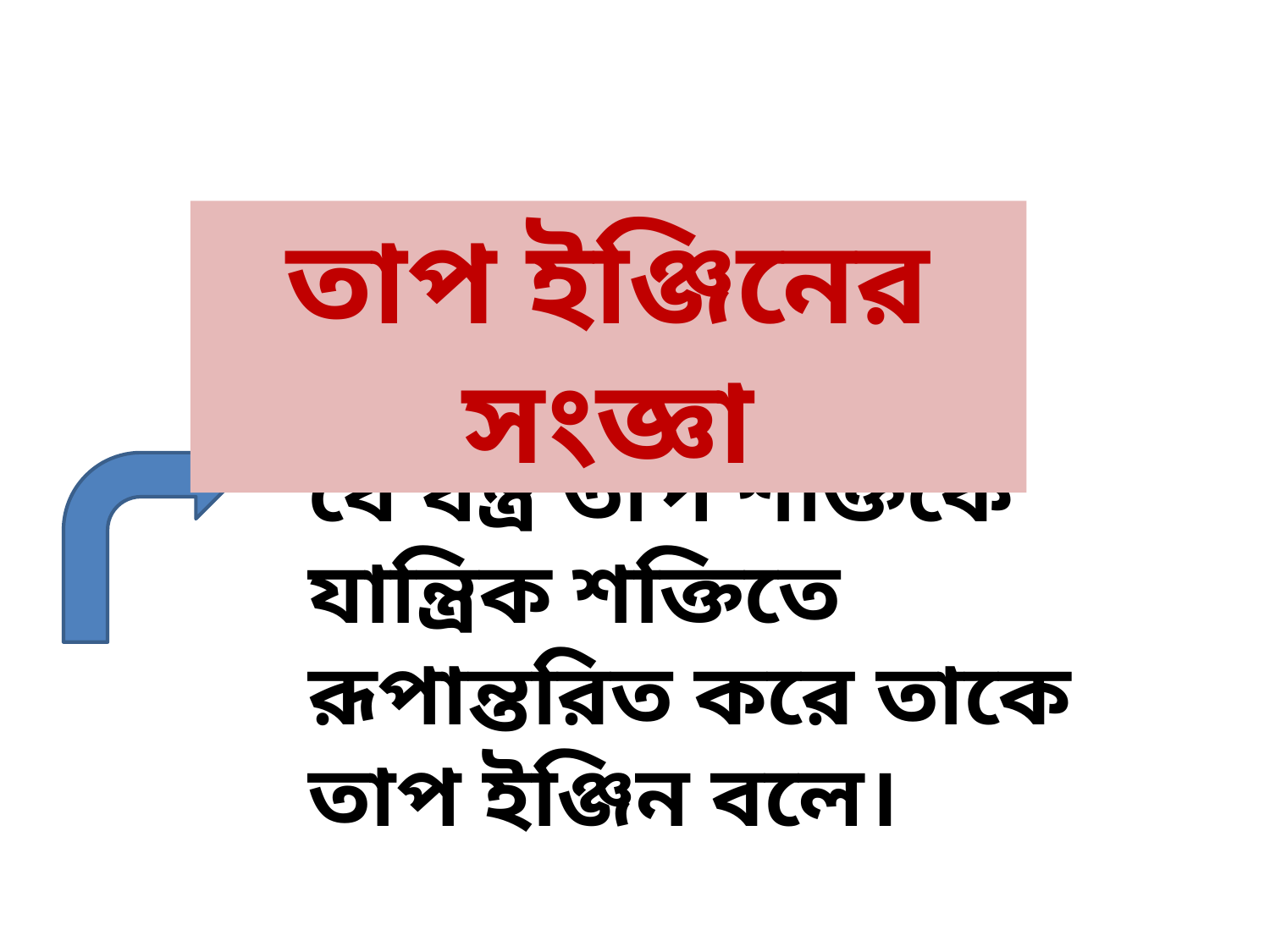

তাপ ইঞ্জিনের সংজ্ঞা

যে যন্ত্র তাপ শক্তিকে যান্ত্রিক শক্তিতে রূপান্তরিত করে তাকে তাপ ইঞ্জিন বলে।